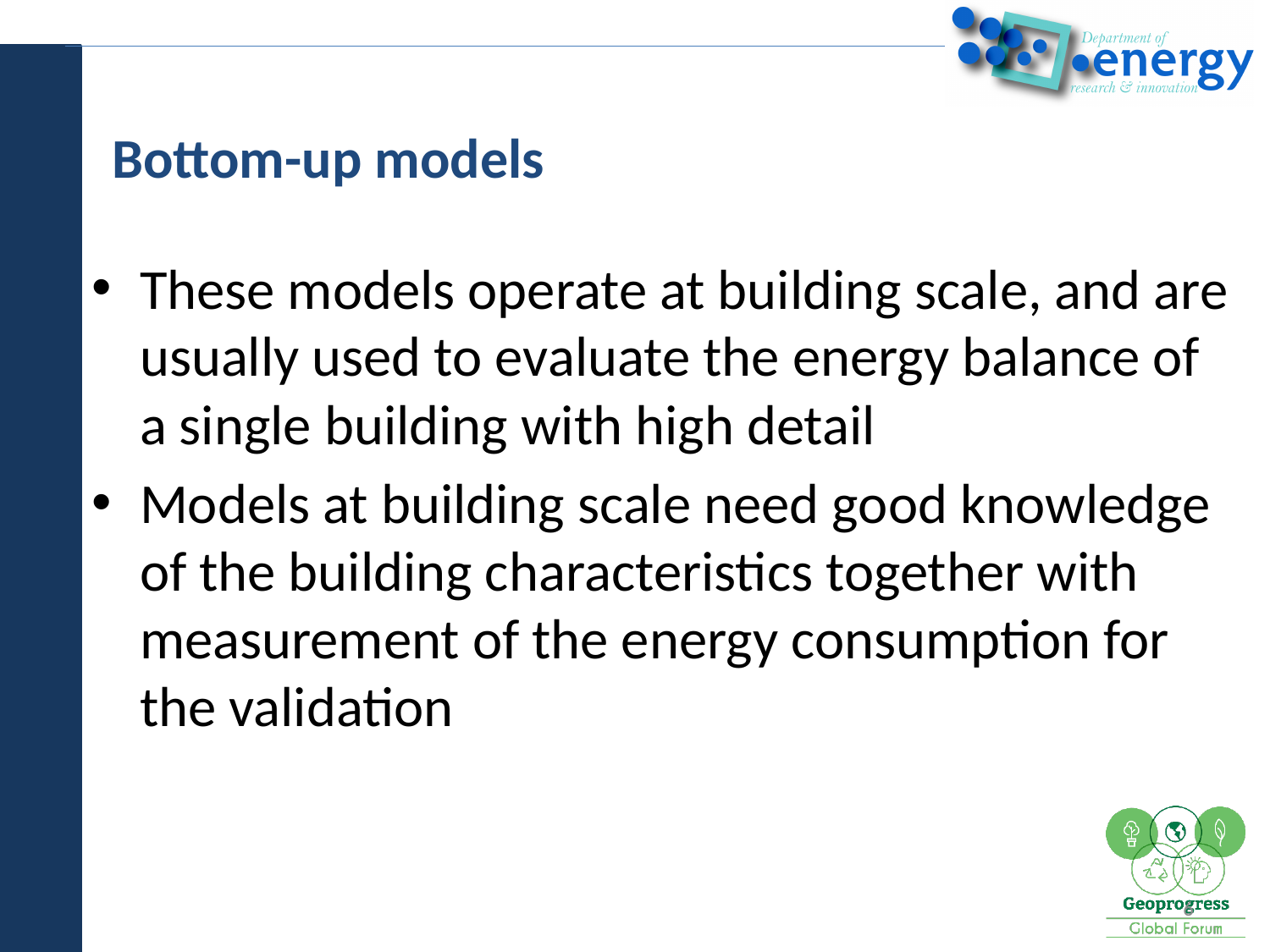

# Bottom-up models
These models operate at building scale, and are usually used to evaluate the energy balance of a single building with high detail
Models at building scale need good knowledge of the building characteristics together with measurement of the energy consumption for the validation
6